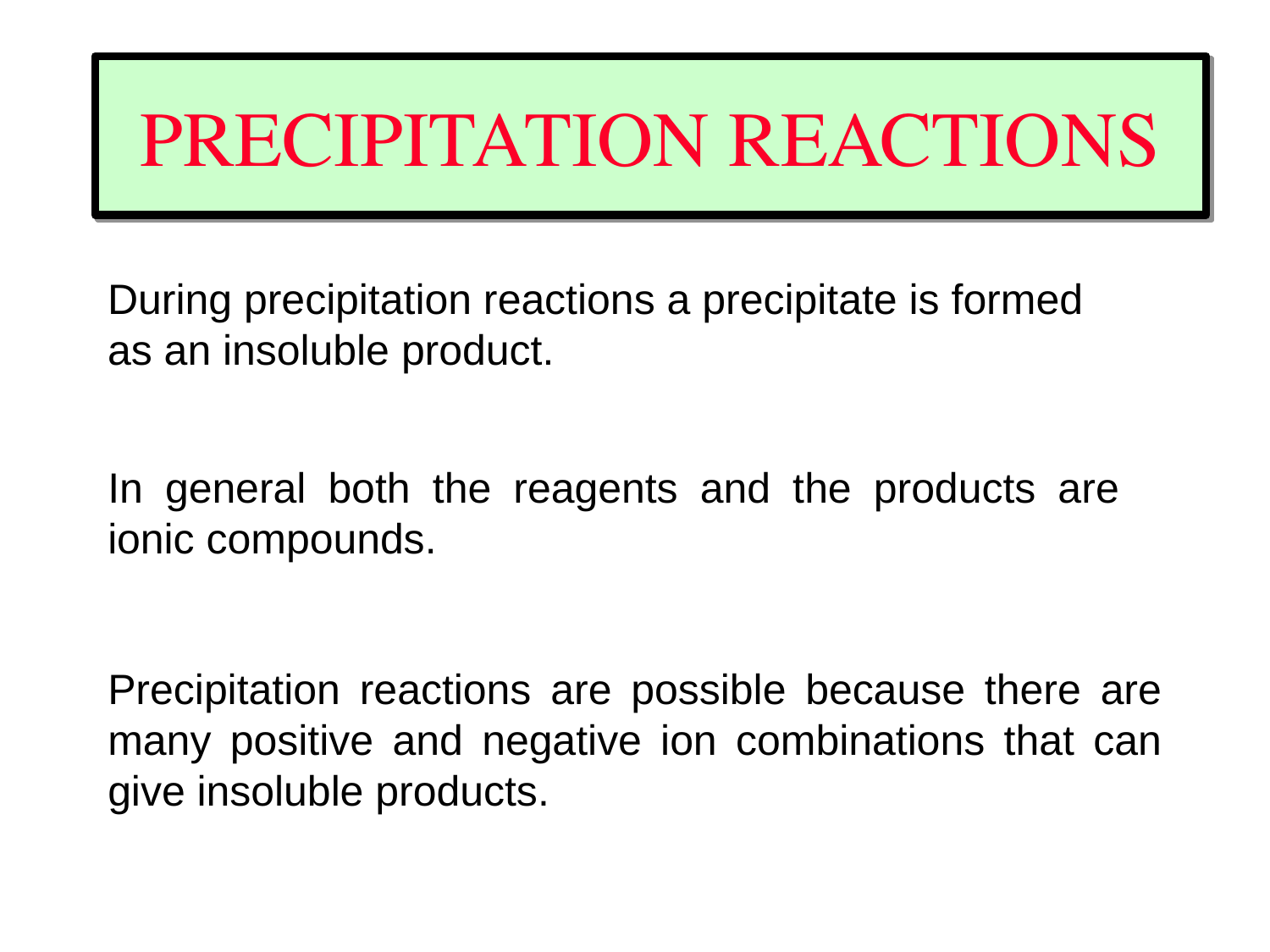

# PRECIPITATION REACTIONS
During precipitation reactions a precipitate is formed as an insoluble product.
In general both the reagents and the products are ionic compounds.
Precipitation reactions are possible because there are many positive and negative ion combinations that can give insoluble products.